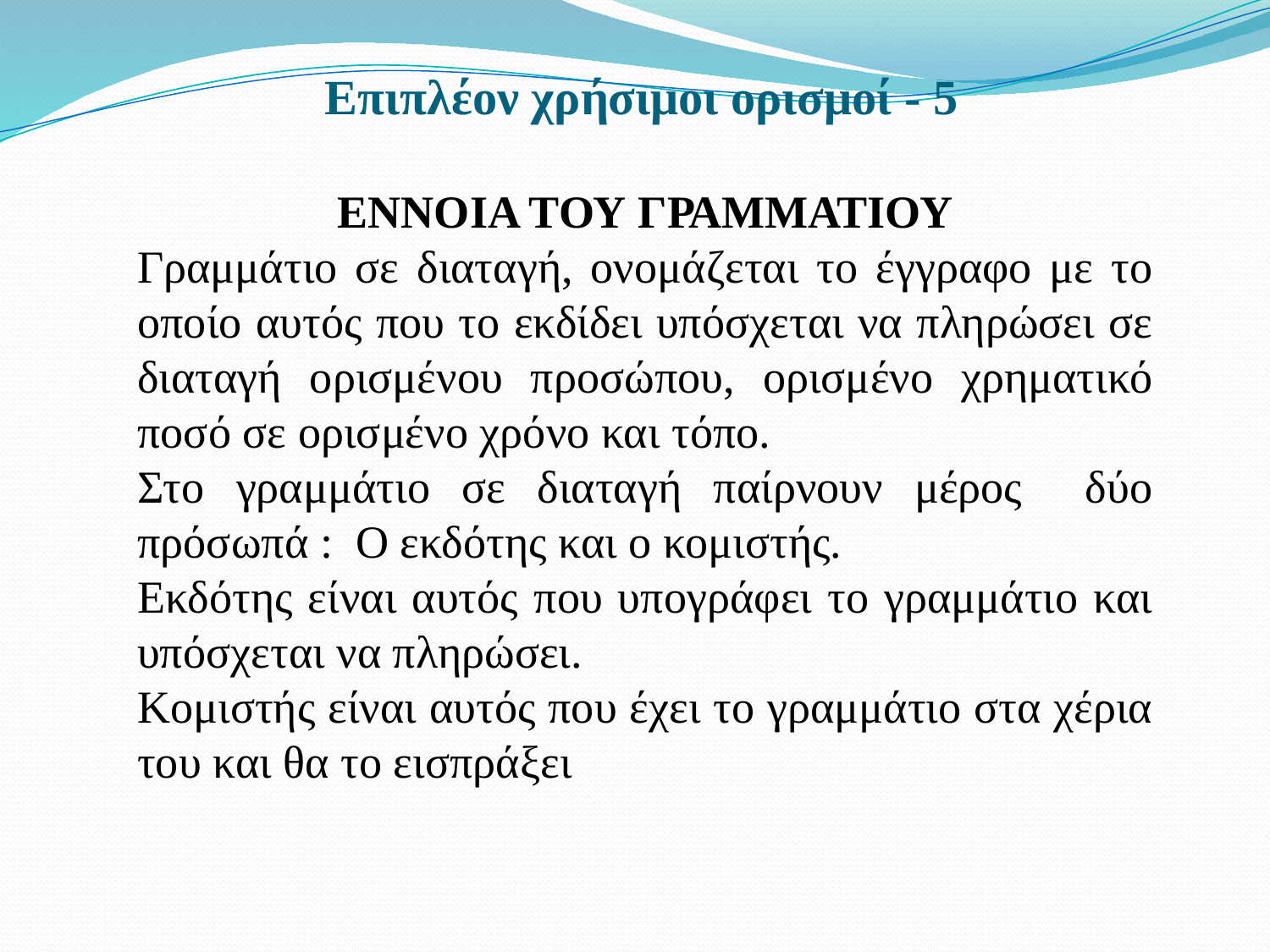

# Επιπλέον χρήσιμοι ορισμοί - 5
ΕΝΝΟΙΑ ΤΟΥ ΓΡΑΜΜΑΤΙΟΥ
Γραμμάτιο σε διαταγή, ονομάζεται το έγγραφο με το οποίο αυτός που το εκδίδει υπόσχεται να πληρώσει σε διαταγή ορισμένου προσώπου, ορισμένο χρηματικό ποσό σε ορισμένο χρόνο και τόπο.
Στο γραμμάτιο σε διαταγή παίρνουν μέρος  δύο πρόσωπά :  Ο εκδότης και ο κομιστής.
Εκδότης είναι αυτός που υπογράφει το γραμμάτιο και υπόσχεται να πληρώσει.
Κομιστής είναι αυτός που έχει το γραμμάτιο στα χέρια του και θα το εισπράξει